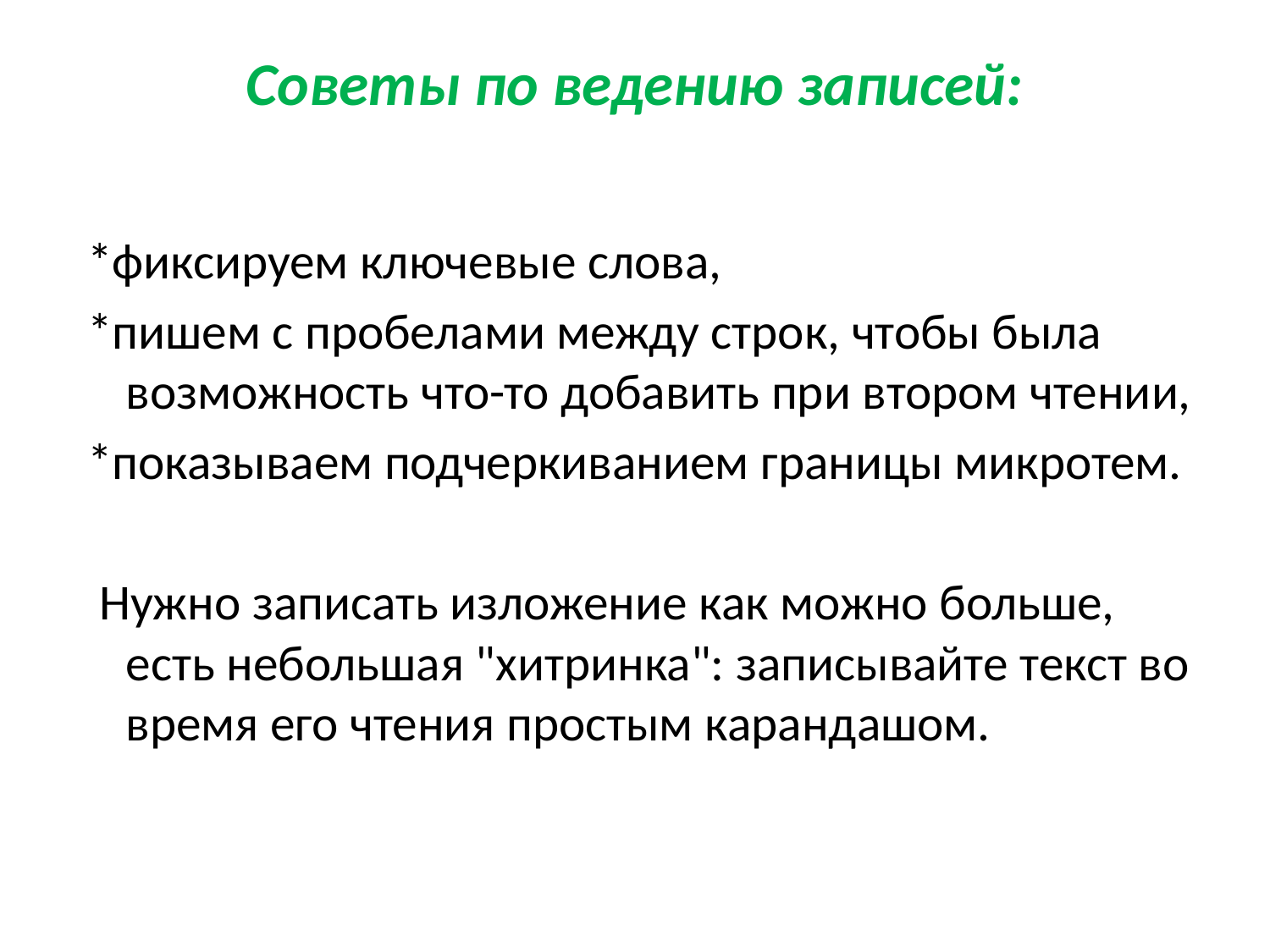

# Советы по ведению записей:
 *фиксируем ключевые слова,
 *пишем с пробелами между строк, чтобы была возможность что-то добавить при втором чтении,
 *показываем подчеркиванием границы микротем.

  Нужно записать изложение как можно больше, есть небольшая "хитринка": записывайте текст во время его чтения простым карандашом.